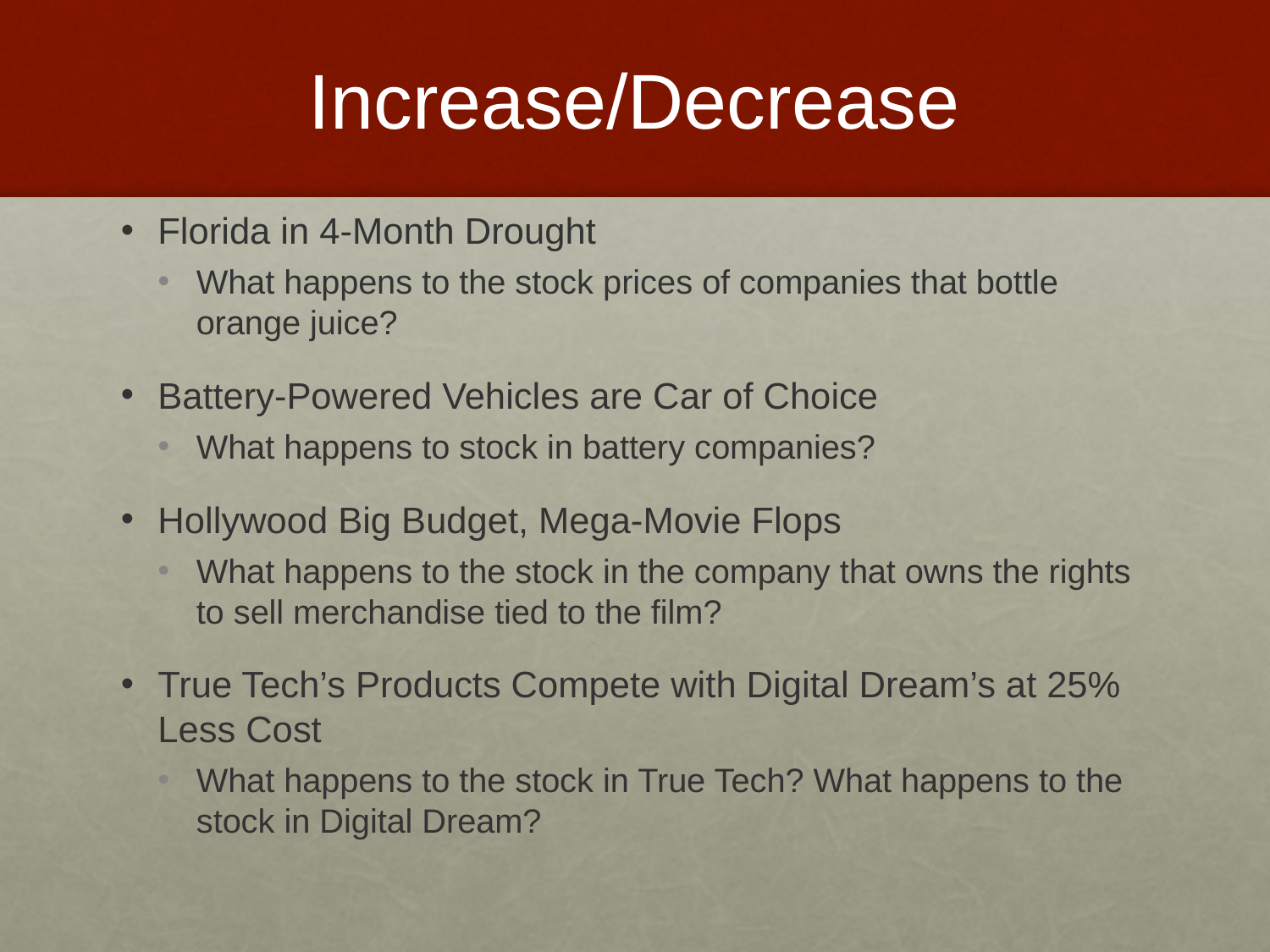

# Increase/Decrease
Florida in 4-Month Drought
What happens to the stock prices of companies that bottle orange juice?
Battery-Powered Vehicles are Car of Choice
What happens to stock in battery companies?
Hollywood Big Budget, Mega-Movie Flops
What happens to the stock in the company that owns the rights to sell merchandise tied to the film?
True Tech’s Products Compete with Digital Dream’s at 25% Less Cost
What happens to the stock in True Tech? What happens to the stock in Digital Dream?